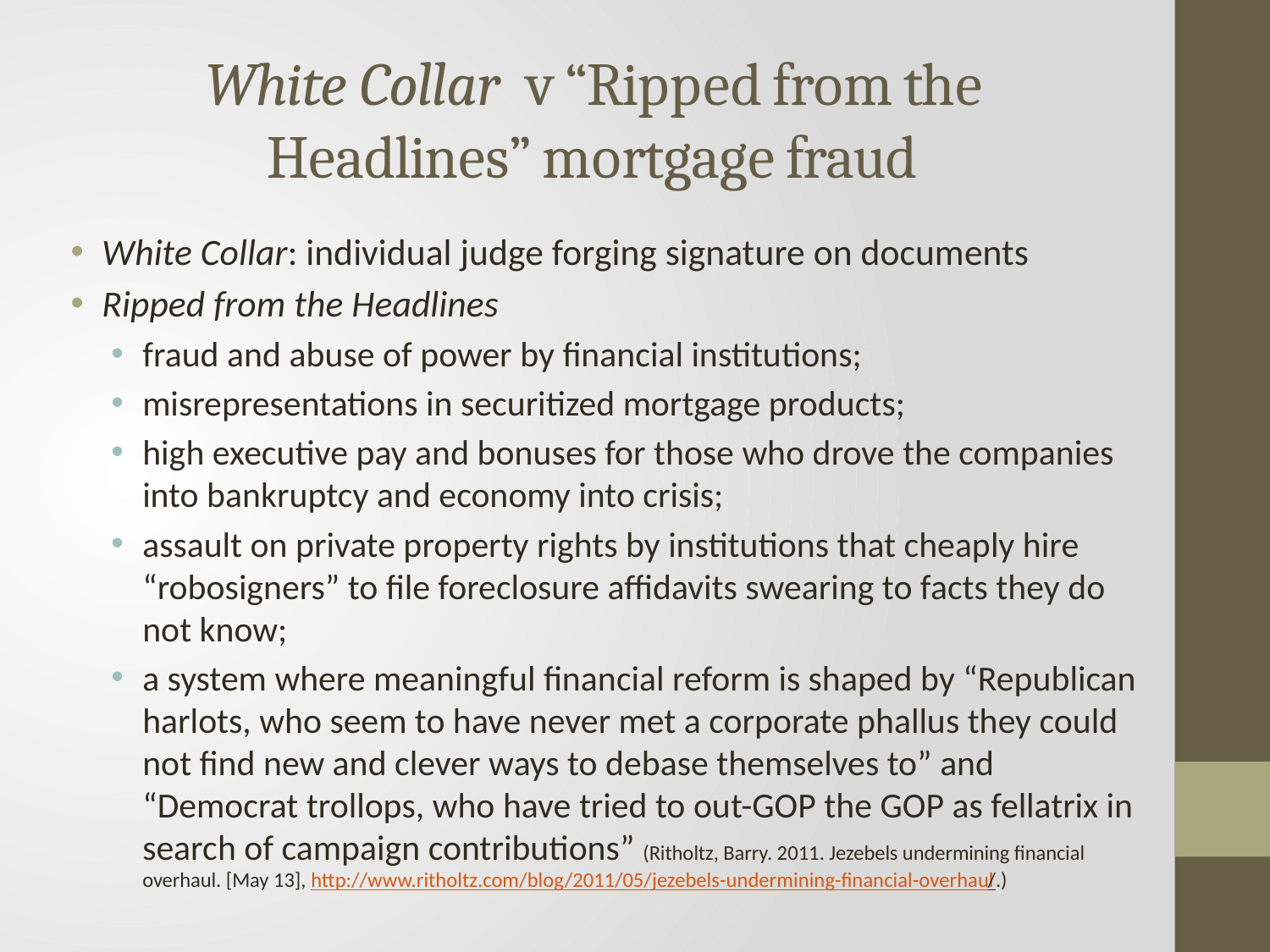

# White Collar  v “Ripped from the Headlines” mortgage fraud
White Collar: individual judge forging signature on documents
Ripped from the Headlines
fraud and abuse of power by financial institutions;
misrepresentations in securitized mortgage products;
high executive pay and bonuses for those who drove the companies into bankruptcy and economy into crisis;
assault on private property rights by institutions that cheaply hire “robosigners” to file foreclosure affidavits swearing to facts they do not know;
a system where meaningful financial reform is shaped by “Republican harlots, who seem to have never met a corporate phallus they could not find new and clever ways to debase themselves to” and “Democrat trollops, who have tried to out-GOP the GOP as fellatrix in search of campaign contributions” (Ritholtz, Barry. 2011. Jezebels undermining financial overhaul. [May 13], http://www.ritholtz.com/blog/2011/05/jezebels-undermining-financial-overhaul/.)